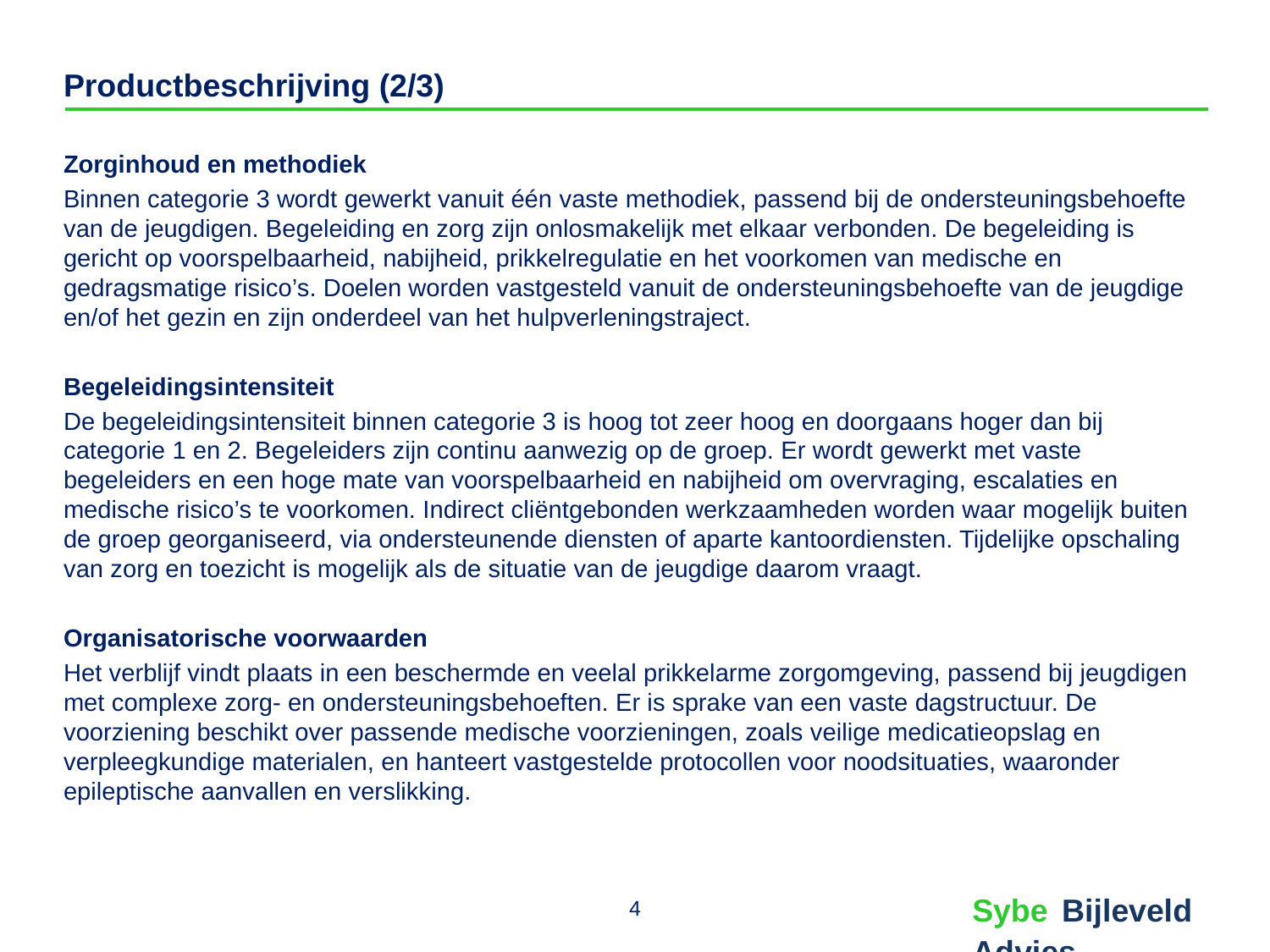

# Productbeschrijving (2/3)
Zorginhoud en methodiek
Binnen categorie 3 wordt gewerkt vanuit één vaste methodiek, passend bij de ondersteuningsbehoefte van de jeugdigen. Begeleiding en zorg zijn onlosmakelijk met elkaar verbonden. De begeleiding is gericht op voorspelbaarheid, nabijheid, prikkelregulatie en het voorkomen van medische en gedragsmatige risico’s. Doelen worden vastgesteld vanuit de ondersteuningsbehoefte van de jeugdige en/of het gezin en zijn onderdeel van het hulpverleningstraject.

Begeleidingsintensiteit
De begeleidingsintensiteit binnen categorie 3 is hoog tot zeer hoog en doorgaans hoger dan bij categorie 1 en 2. Begeleiders zijn continu aanwezig op de groep. Er wordt gewerkt met vaste begeleiders en een hoge mate van voorspelbaarheid en nabijheid om overvraging, escalaties en medische risico’s te voorkomen. Indirect cliëntgebonden werkzaamheden worden waar mogelijk buiten de groep georganiseerd, via ondersteunende diensten of aparte kantoordiensten. Tijdelijke opschaling van zorg en toezicht is mogelijk als de situatie van de jeugdige daarom vraagt.

Organisatorische voorwaarden
Het verblijf vindt plaats in een beschermde en veelal prikkelarme zorgomgeving, passend bij jeugdigen met complexe zorg- en ondersteuningsbehoeften. Er is sprake van een vaste dagstructuur. De voorziening beschikt over passende medische voorzieningen, zoals veilige medicatieopslag en verpleegkundige materialen, en hanteert vastgestelde protocollen voor noodsituaties, waaronder epileptische aanvallen en verslikking.

4